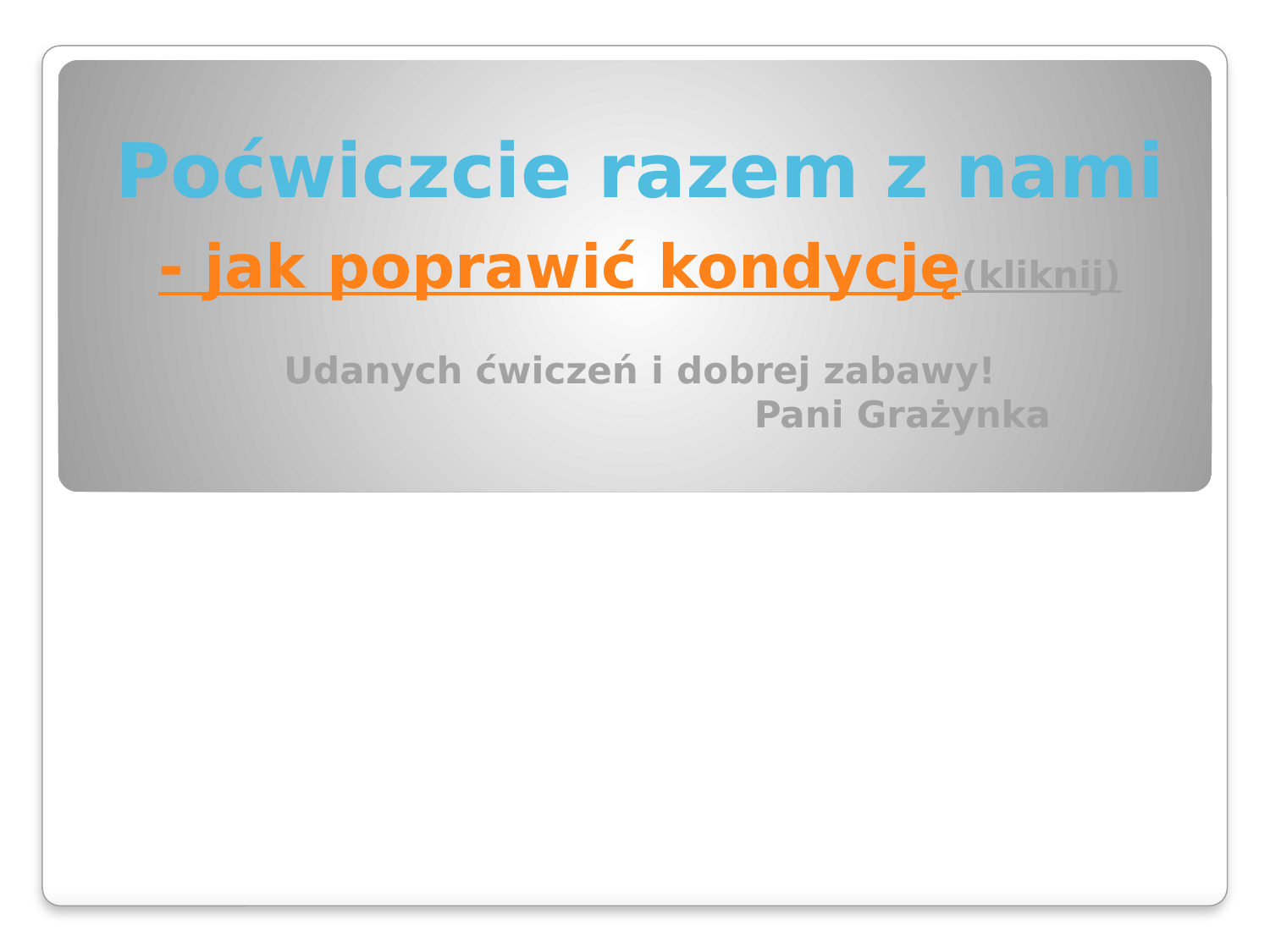

# Poćwiczcie razem z nami - jak poprawić kondycję (kliknij) Udanych ćwiczeń i dobrej zabawy! Pani Grażynka